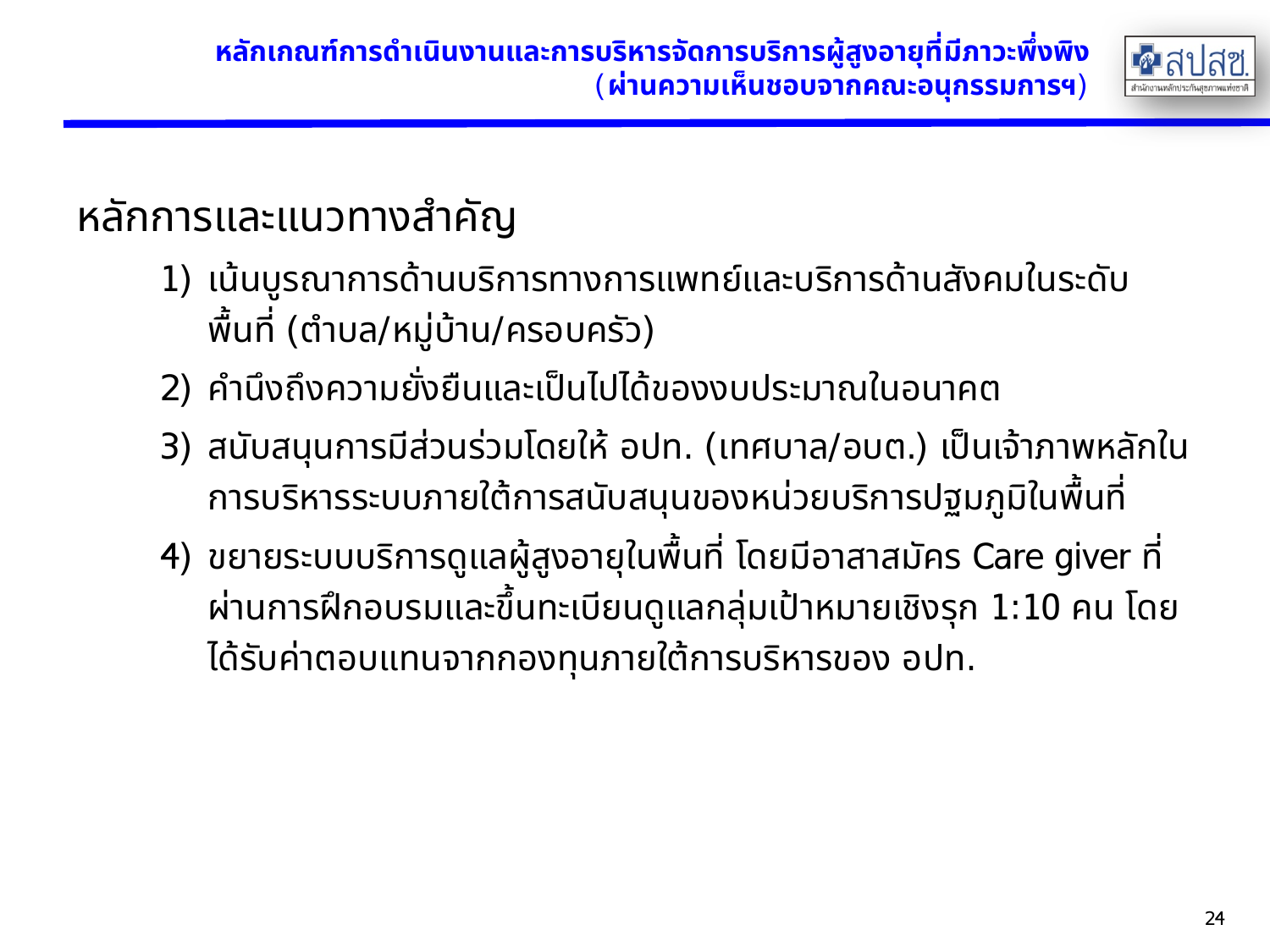

# หลักเกณฑ์การดำเนินงานและการบริหารจัดการบริการผู้สูงอายุที่มีภาวะพึ่งพิง (ผ่านความเห็นชอบจากคณะอนุกรรมการฯ)
หลักการและแนวทางสำคัญ
เน้นบูรณาการด้านบริการทางการแพทย์และบริการด้านสังคมในระดับพื้นที่ (ตำบล/หมู่บ้าน/ครอบครัว)
คำนึงถึงความยั่งยืนและเป็นไปได้ของงบประมาณในอนาคต
สนับสนุนการมีส่วนร่วมโดยให้ อปท. (เทศบาล/อบต.) เป็นเจ้าภาพหลักในการบริหารระบบภายใต้การสนับสนุนของหน่วยบริการปฐมภูมิในพื้นที่
ขยายระบบบริการดูแลผู้สูงอายุในพื้นที่ โดยมีอาสาสมัคร Care giver ที่ผ่านการฝึกอบรมและขึ้นทะเบียนดูแลกลุ่มเป้าหมายเชิงรุก 1:10 คน โดยได้รับค่าตอบแทนจากกองทุนภายใต้การบริหารของ อปท.
24